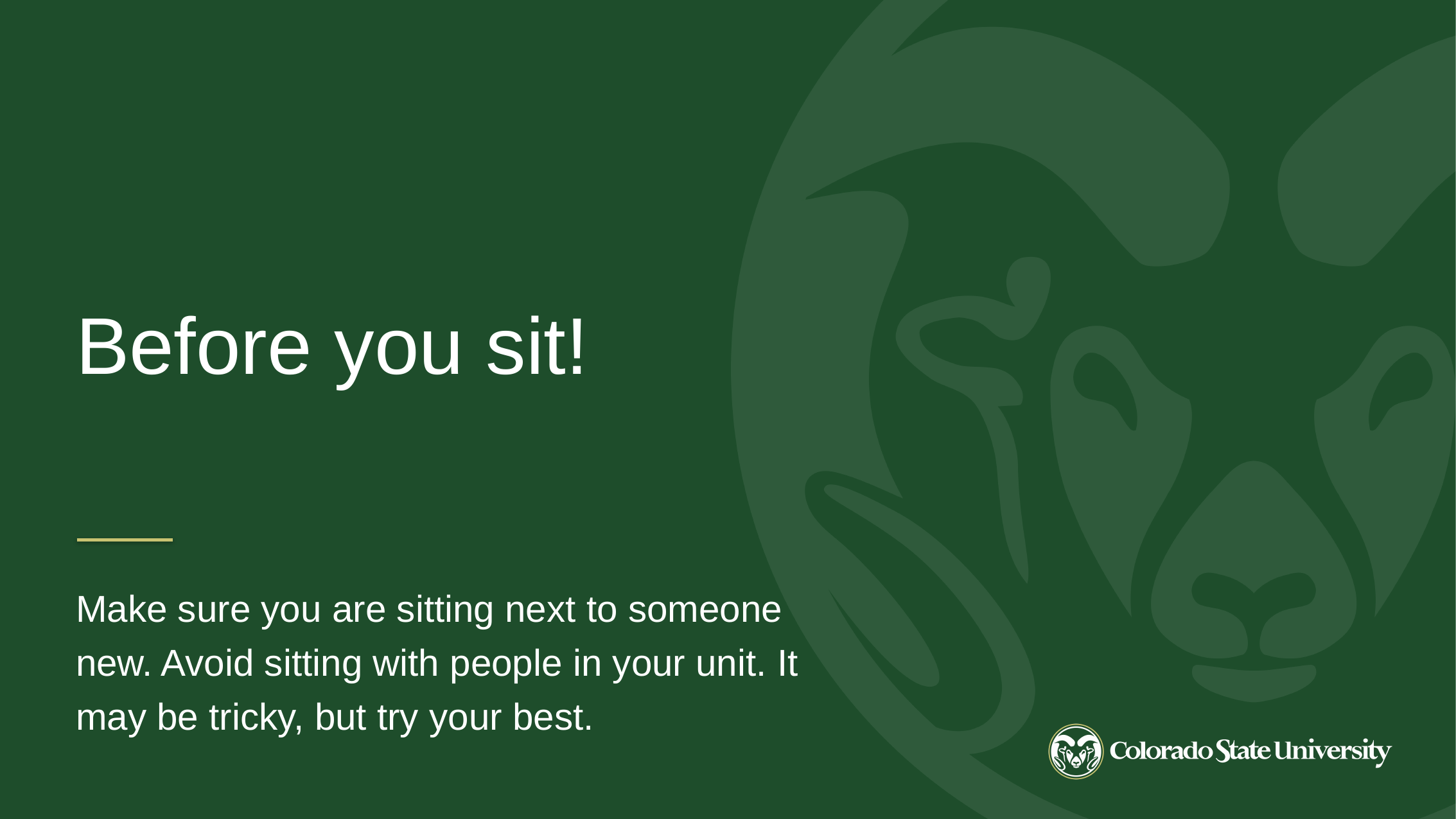

Before you sit!
Make sure you are sitting next to someone new. Avoid sitting with people in your unit. It may be tricky, but try your best.